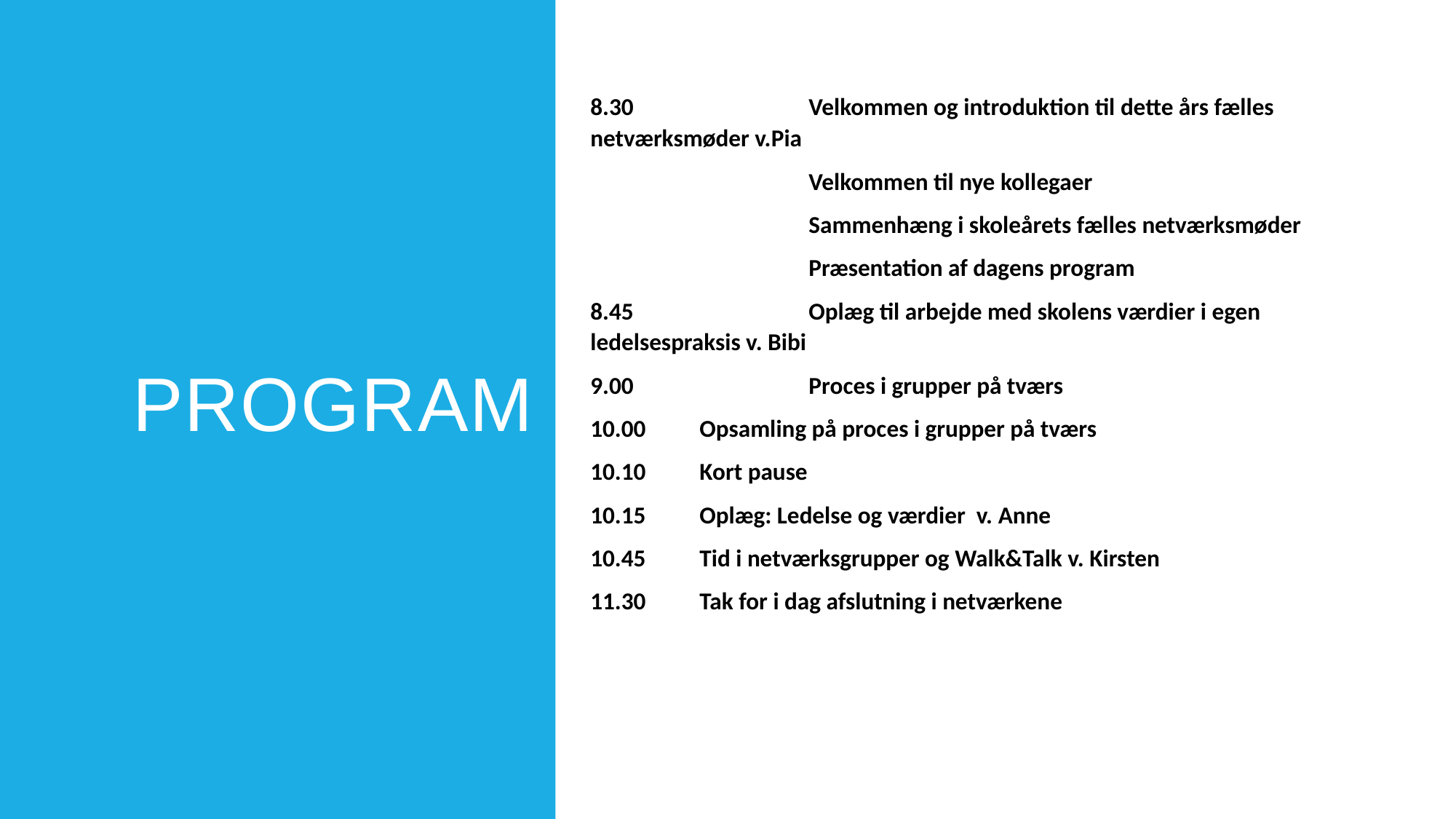

8.30		Velkommen og introduktion til dette års fælles netværksmøder v.Pia
		Velkommen til nye kollegaer
		Sammenhæng i skoleårets fælles netværksmøder
		Præsentation af dagens program
8.45 		Oplæg til arbejde med skolens værdier i egen ledelsespraksis v. Bibi
9.00		Proces i grupper på tværs
10.00 	Opsamling på proces i grupper på tværs
10.10	Kort pause
10.15	Oplæg: Ledelse og værdier  v. Anne
10.45	Tid i netværksgrupper og Walk&Talk v. Kirsten
11.30	Tak for i dag afslutning i netværkene
Program